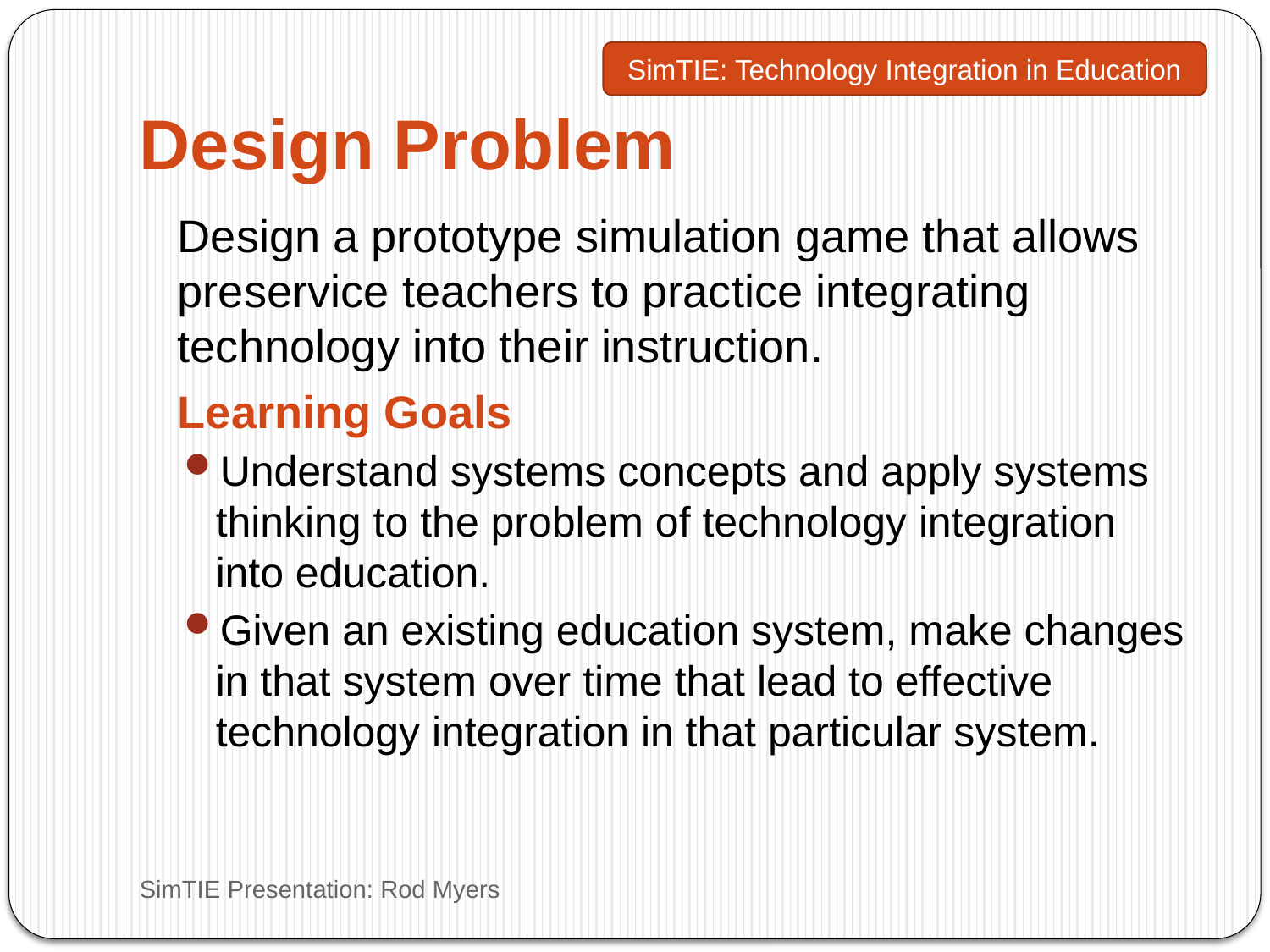

# Design Problem
Design a prototype simulation game that allows preservice teachers to practice integrating technology into their instruction.
Learning Goals
Understand systems concepts and apply systems thinking to the problem of technology integration into education.
Given an existing education system, make changes in that system over time that lead to effective technology integration in that particular system.

SimTIE Presentation: Rod Myers